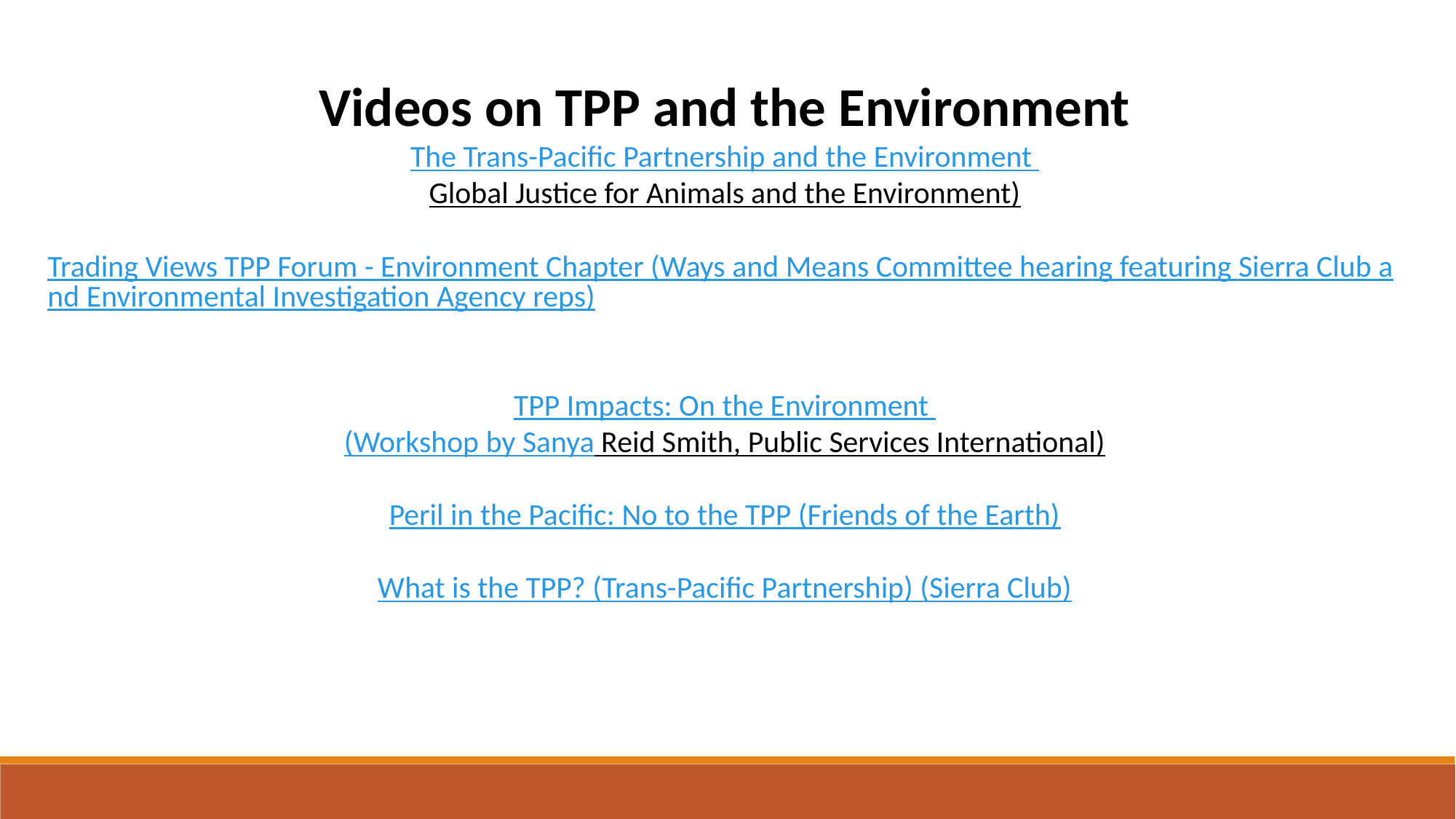

Videos on TPP and the Environment
The Trans-Pacific Partnership and the Environment
Global Justice for Animals and the Environment)
Trading Views TPP Forum - Environment Chapter (Ways and Means Committee hearing featuring Sierra Club and Environmental Investigation Agency reps)
TPP Impacts: On the Environment
(Workshop by Sanya Reid Smith, Public Services International)
Peril in the Pacific: No to the TPP (Friends of the Earth)
What is the TPP? (Trans-Pacific Partnership) (Sierra Club)